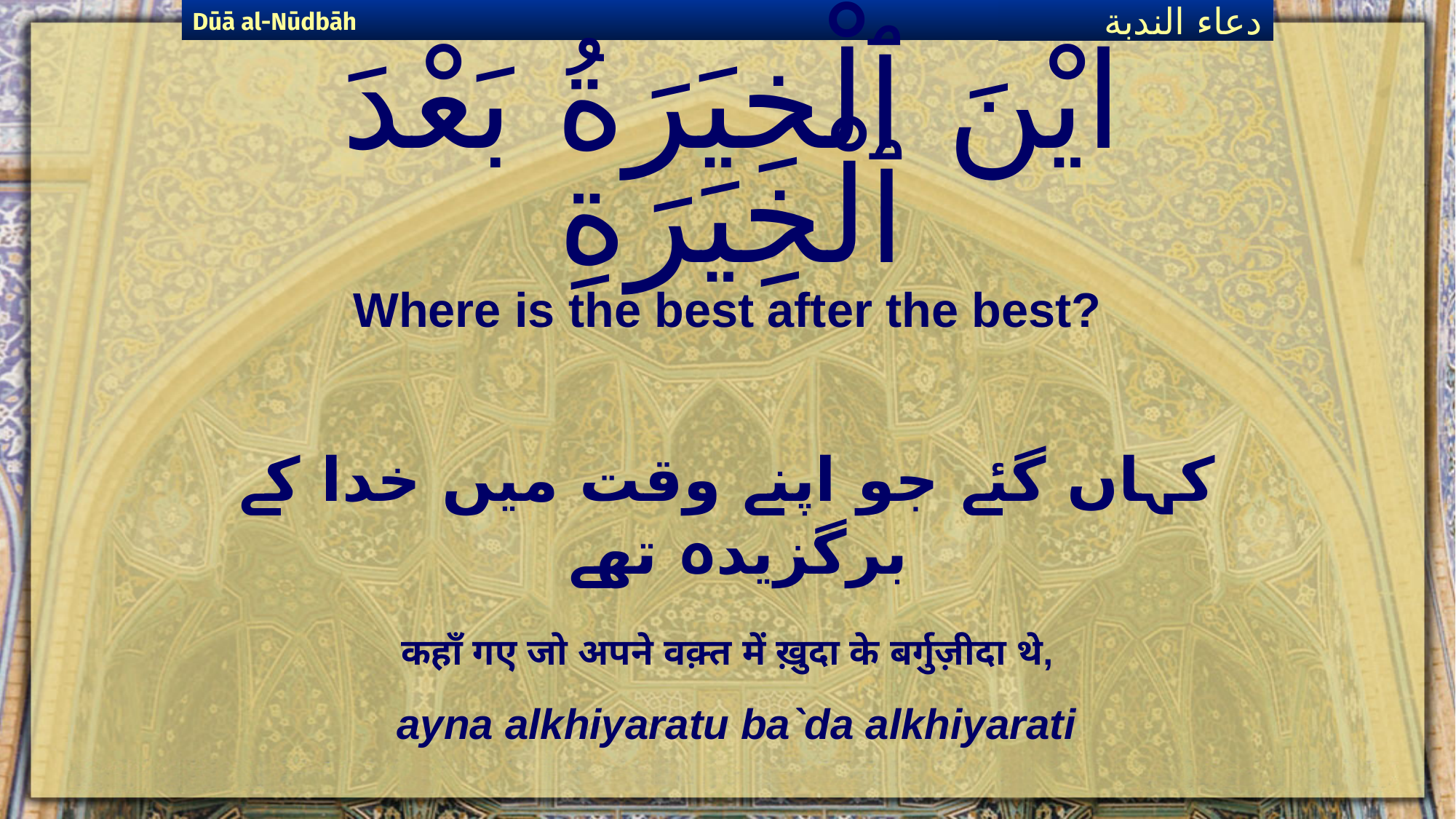

Dūā al-Nūdbāh
دعاء الندبة
# ايْنَ ٱلْخِيَرَةُ بَعْدَ ٱلْخِيَرَةِ
Where is the best after the best?
کہاں گئے جو اپنے وقت میں خدا کے برگزیدہ تھے
कहाँ गए जो अपने वक़्त में ख़ुदा के बर्गुज़ीदा थे,
ayna alkhiyaratu ba`da alkhiyarati